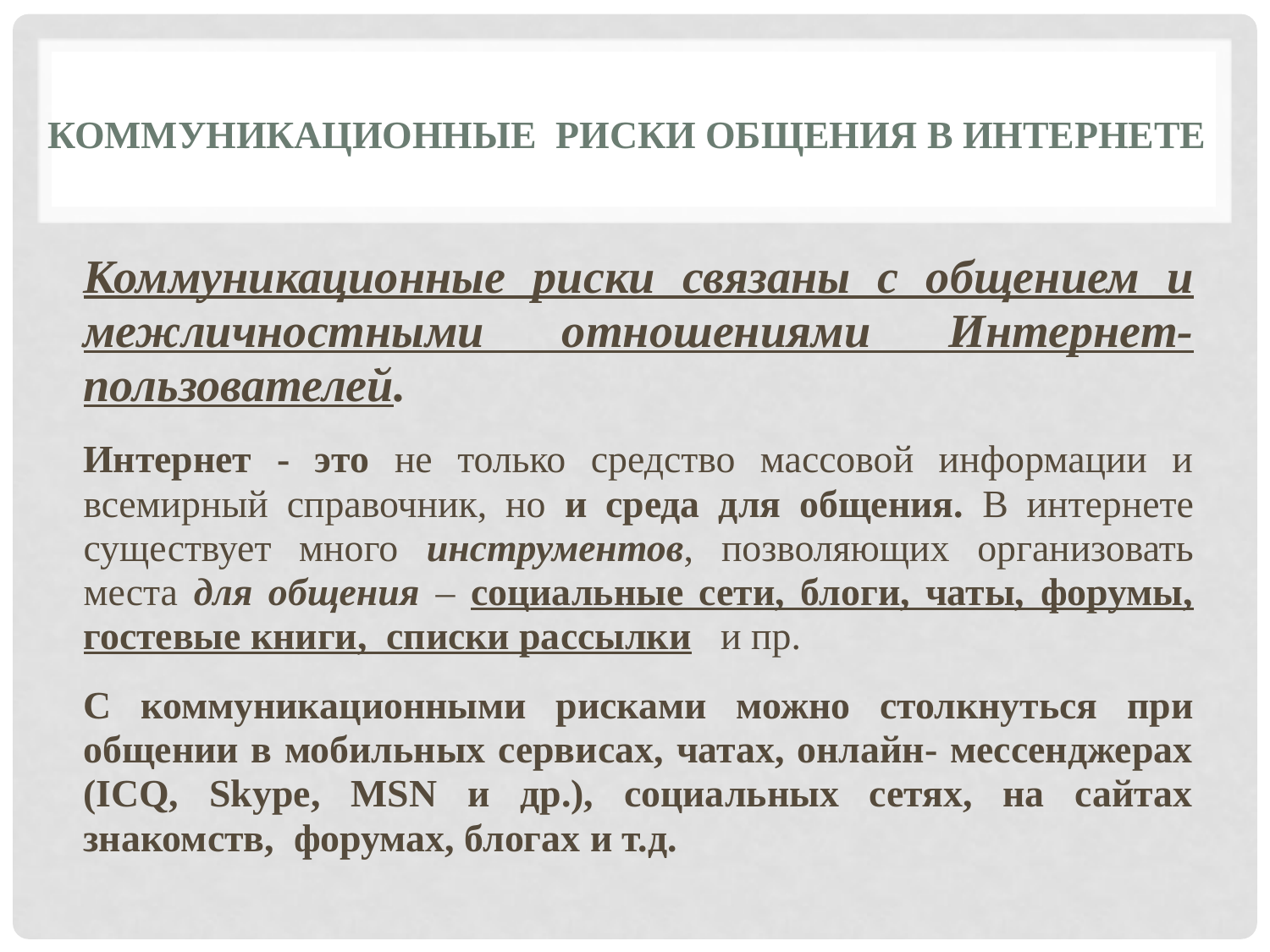

# КОММУНИКАЦИОННЫЕ  РИСКИ ОБЩЕНИЯ В ИНТЕРНЕТЕ
Коммуникационные риски связаны с общением и межличностными отношениями Интернет-пользователей.
Интернет - это не только средство массовой информации и всемирный справочник, но и среда для общения. В интернете существует много инструментов, позволяющих организовать места для общения – социальные сети, блоги, чаты, форумы, гостевые книги,  списки рассылки   и пр.
С коммуникационными рисками можно столкнуться при общении в мобильных сервисах, чатах, онлайн- мессенджерах (ICQ, Skype, MSN и др.), социальных сетях, на сайтах знакомств,  форумах, блогах и т.д.